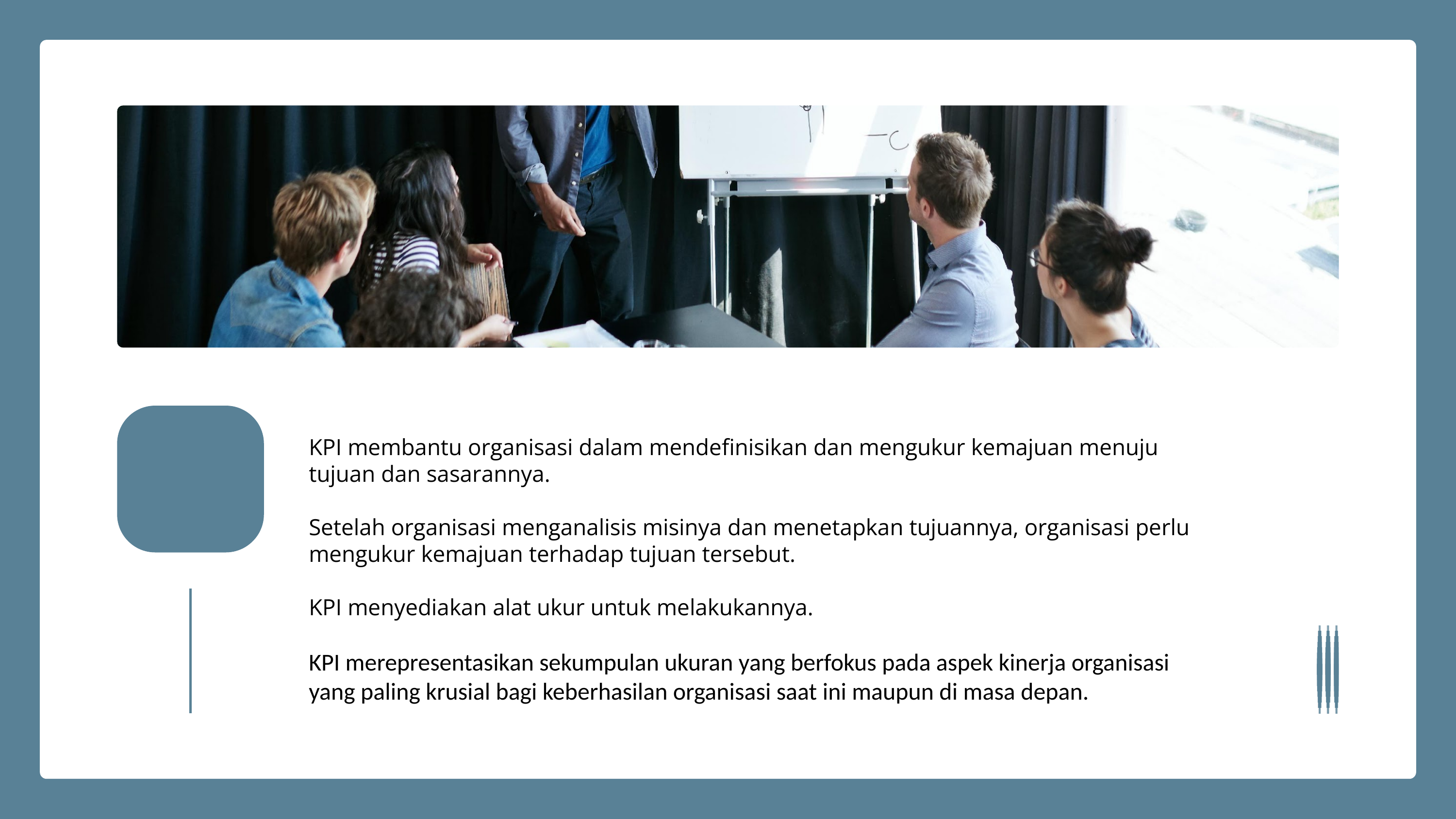

KPI membantu organisasi dalam mendefinisikan dan mengukur kemajuan menuju tujuan dan sasarannya.

Setelah organisasi menganalisis misinya dan menetapkan tujuannya, organisasi perlu mengukur kemajuan terhadap tujuan tersebut.

KPI menyediakan alat ukur untuk melakukannya.

KPI merepresentasikan sekumpulan ukuran yang berfokus pada aspek kinerja organisasi yang paling krusial bagi keberhasilan organisasi saat ini maupun di masa depan.